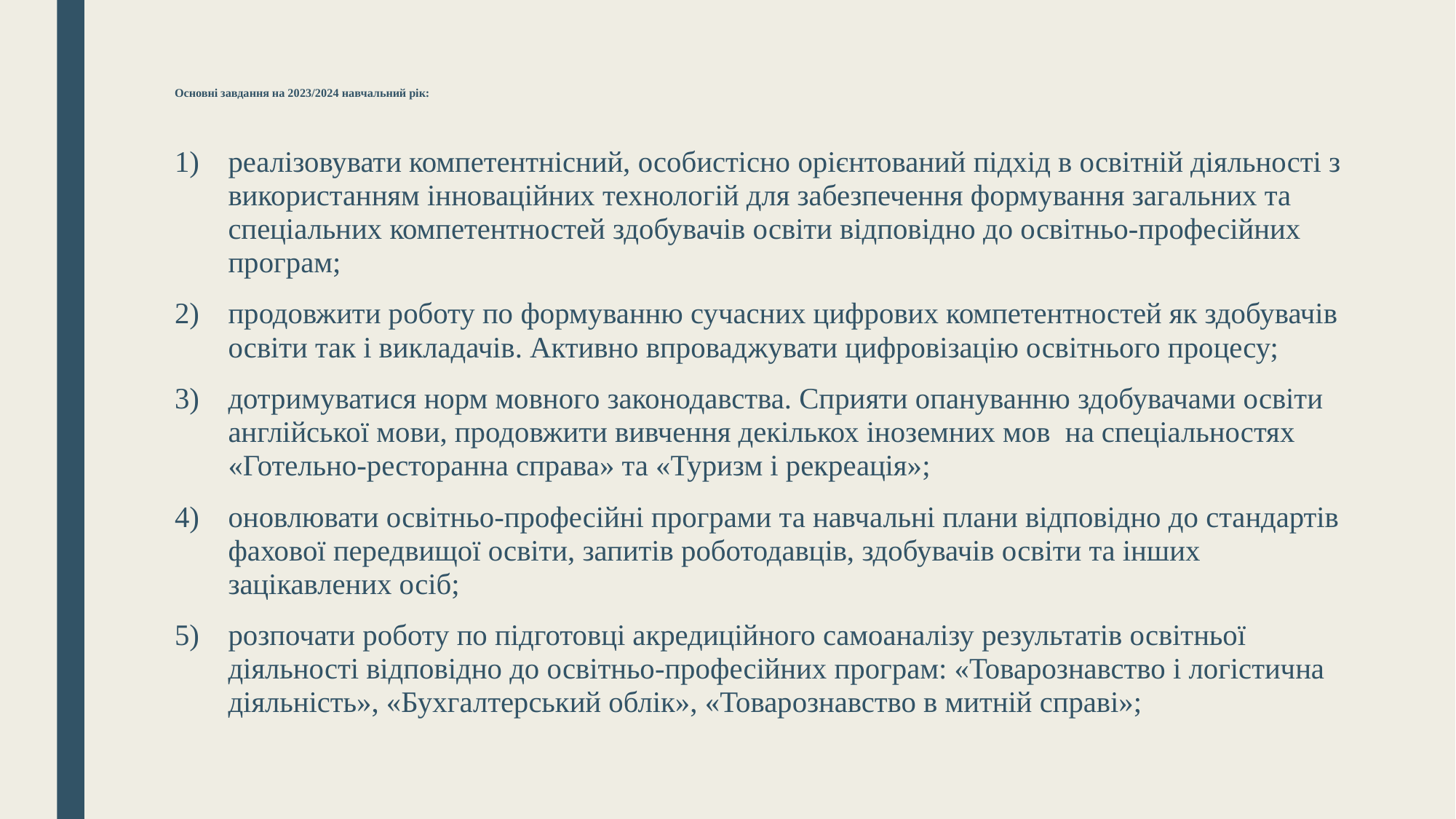

# Основні завдання на 2023/2024 навчальний рік:
реалізовувати компетентнісний, особистісно орієнтований підхід в освітній діяльності з використанням інноваційних технологій для забезпечення формування загальних та спеціальних компетентностей здобувачів освіти відповідно до освітньо-професійних програм;
продовжити роботу по формуванню сучасних цифрових компетентностей як здобувачів освіти так і викладачів. Активно впроваджувати цифровізацію освітнього процесу;
дотримуватися норм мовного законодавства. Сприяти опануванню здобувачами освіти англійської мови, продовжити вивчення декількох іноземних мов  на спеціальностях «Готельно-ресторанна справа» та «Туризм і рекреація»;
оновлювати освітньо-професійні програми та навчальні плани відповідно до стандартів фахової передвищої освіти, запитів роботодавців, здобувачів освіти та інших зацікавлених осіб;
розпочати роботу по підготовці акредиційного самоаналізу результатів освітньої діяльності відповідно до освітньо-професійних програм: «Товарознавство і логістична діяльність», «Бухгалтерський облік», «Товарознавство в митній справі»;